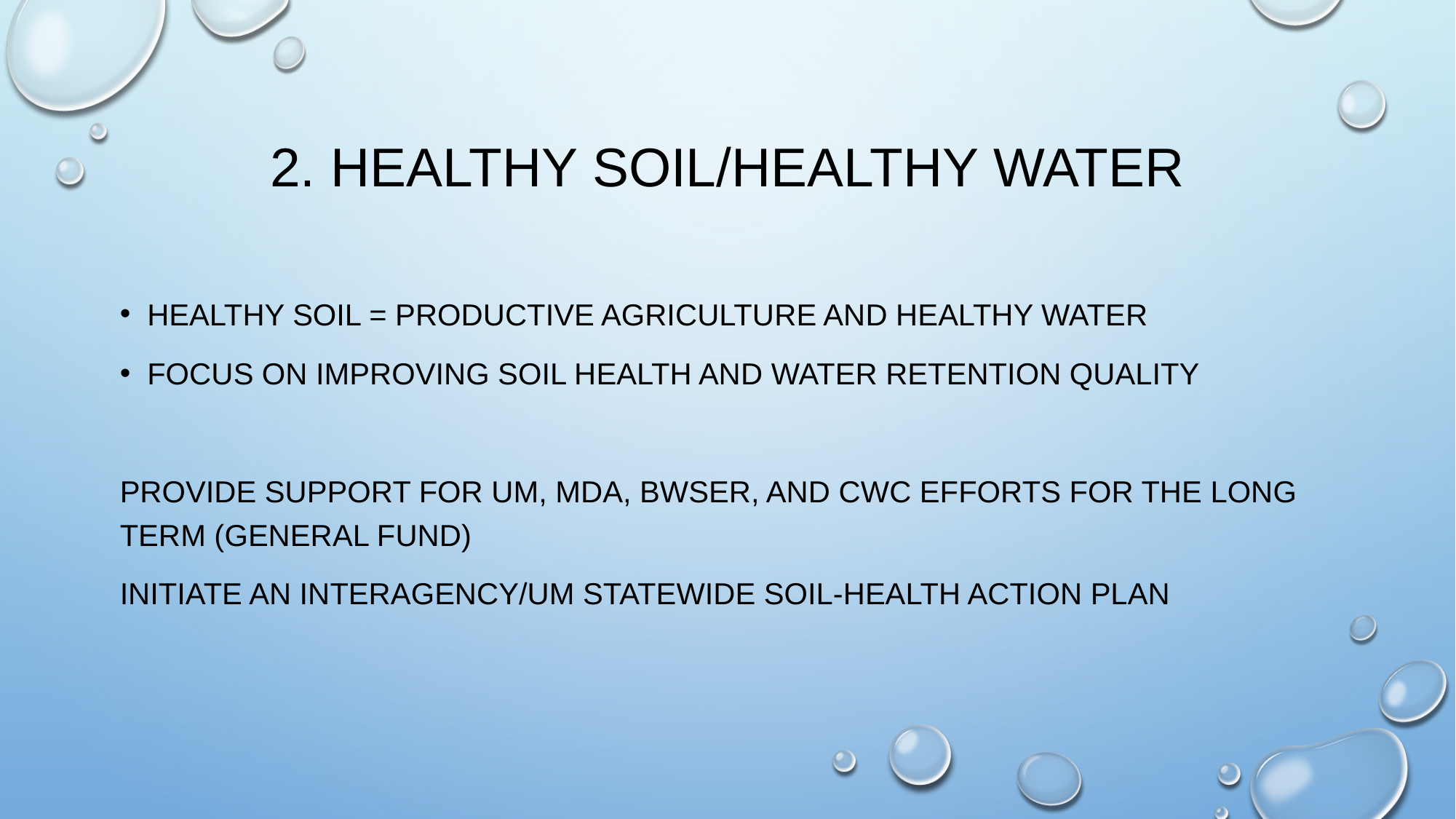

# 2. Healthy soil/healthy water
Healthy soil = productive agriculture and healthy water
Focus on improving soil health and water retention quality

Provide support for um, mda, bwser, and cwc efforts for the long term (general fund)
Initiate an interagency/um statewide soil-health action plan